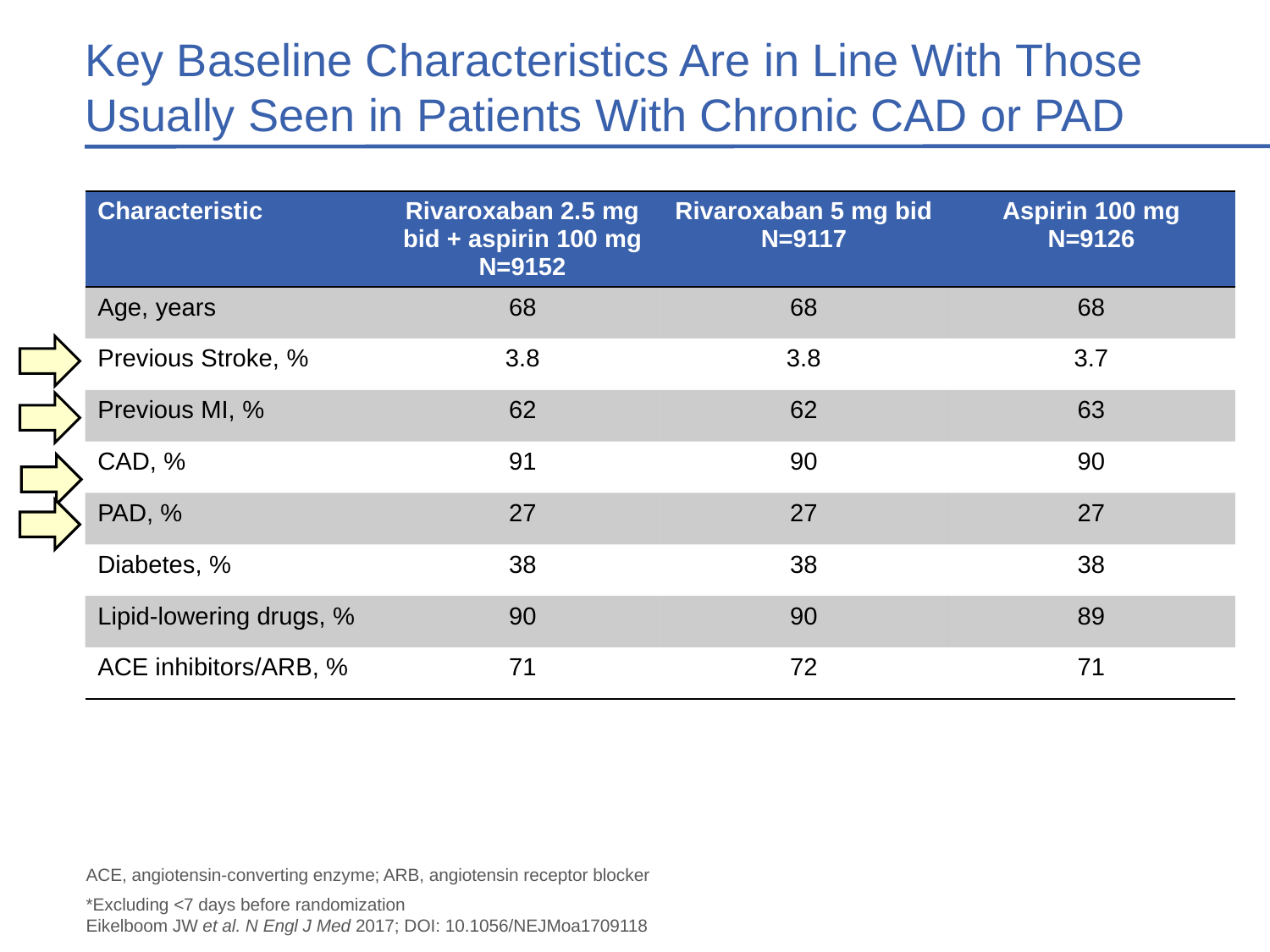

# Key Baseline Characteristics Are in Line With Those Usually Seen in Patients With Chronic CAD or PAD
| Characteristic | Rivaroxaban 2.5 mg bid + aspirin 100 mg N=9152 | Rivaroxaban 5 mg bid N=9117 | Aspirin 100 mg N=9126 |
| --- | --- | --- | --- |
| Age, years | 68 | 68 | 68 |
| Previous Stroke, % | 3.8 | 3.8 | 3.7 |
| Previous MI, % | 62 | 62 | 63 |
| CAD, % | 91 | 90 | 90 |
| PAD, % | 27 | 27 | 27 |
| Diabetes, % | 38 | 38 | 38 |
| Lipid-lowering drugs, % | 90 | 90 | 89 |
| ACE inhibitors/ARB, % | 71 | 72 | 71 |

ACE, angiotensin-converting enzyme; ARB, angiotensin receptor blocker
*Excluding <7 days before randomization
Eikelboom JW et al. N Engl J Med 2017; DOI: 10.1056/NEJMoa1709118